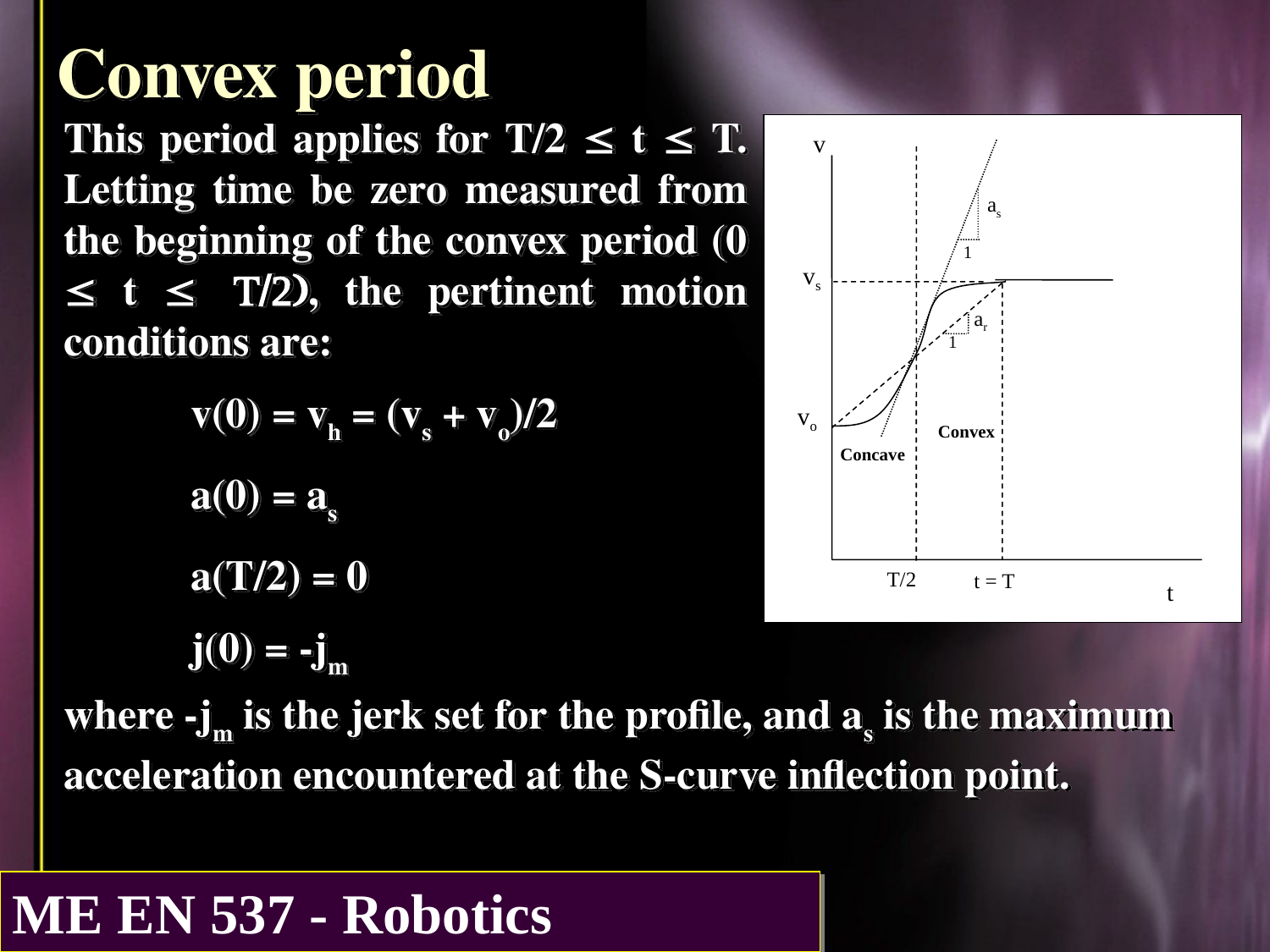

Convex period
This period applies for T/2 ≤ t ≤ T. Letting time be zero measured from the beginning of the convex period (0 ≤ t ≤ Τ/2), the pertinent motion conditions are:
	v(0) = vh = (vs + vo)/2
	a(0) = as
	a(T/2) = 0
	j(0) = -jm

v

as

1

vs

ar

1

vo
Convex
Concave

T/2
t = T
t
where -jm is the jerk set for the profile, and as is the maximum acceleration encountered at the S-curve inflection point.